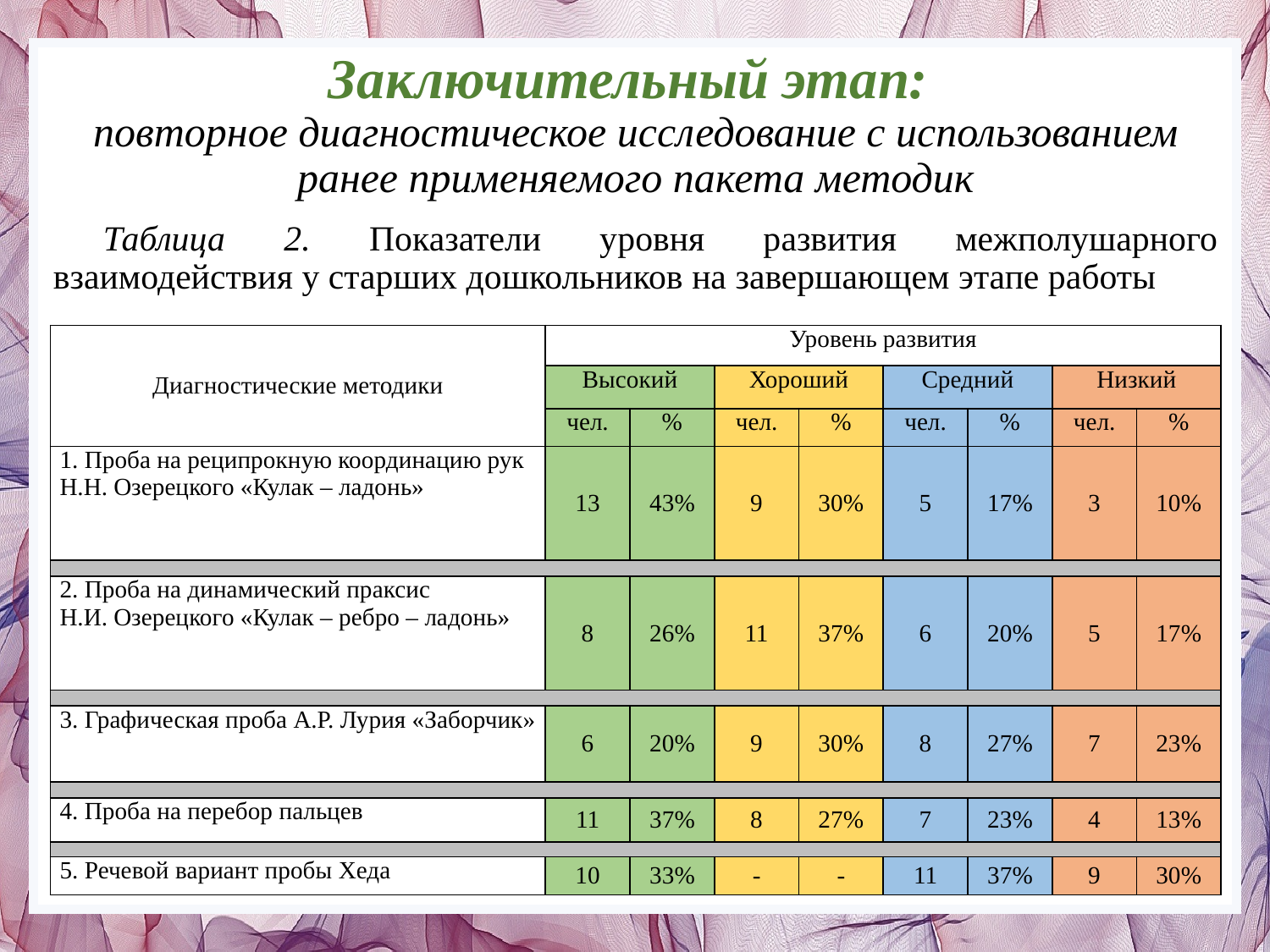

# Заключительный этап: повторное диагностическое исследование с использованием ранее применяемого пакета методик
Таблица 2. Показатели уровня развития межполушарного взаимодействия у старших дошкольников на завершающем этапе работы
| Диагностические методики | Уровень развития |  |  |  |  |  |  |  |
| --- | --- | --- | --- | --- | --- | --- | --- | --- |
|  | Высокий |  | Хороший |  | Средний |  | Низкий |  |
|  | чел. | % | чел. | % | чел. | % | чел. | % |
| 1. Проба на реципрокную координацию рук Н.Н. Озерецкого «Кулак – ладонь» | 13 | 43% | 9 | 30% | 5 | 17% | 3 | 10% |
|  |  |  |  |  |  |  |  |  |
| 2. Проба на динамический праксис Н.И. Озерецкого «Кулак – ребро – ладонь» | 8 | 26% | 11 | 37% | 6 | 20% | 5 | 17% |
|  |  |  |  |  |  |  |  |  |
| 3. Графическая проба А.Р. Лурия «Заборчик» | 6 | 20% | 9 | 30% | 8 | 27% | 7 | 23% |
|  |  |  |  |  |  |  |  |  |
| 4. Проба на перебор пальцев | 11 | 37% | 8 | 27% | 7 | 23% | 4 | 13% |
|  |  |  |  |  |  |  |  |  |
| 5. Речевой вариант пробы Хеда | 10 | 33% | - | - | 11 | 37% | 9 | 30% |